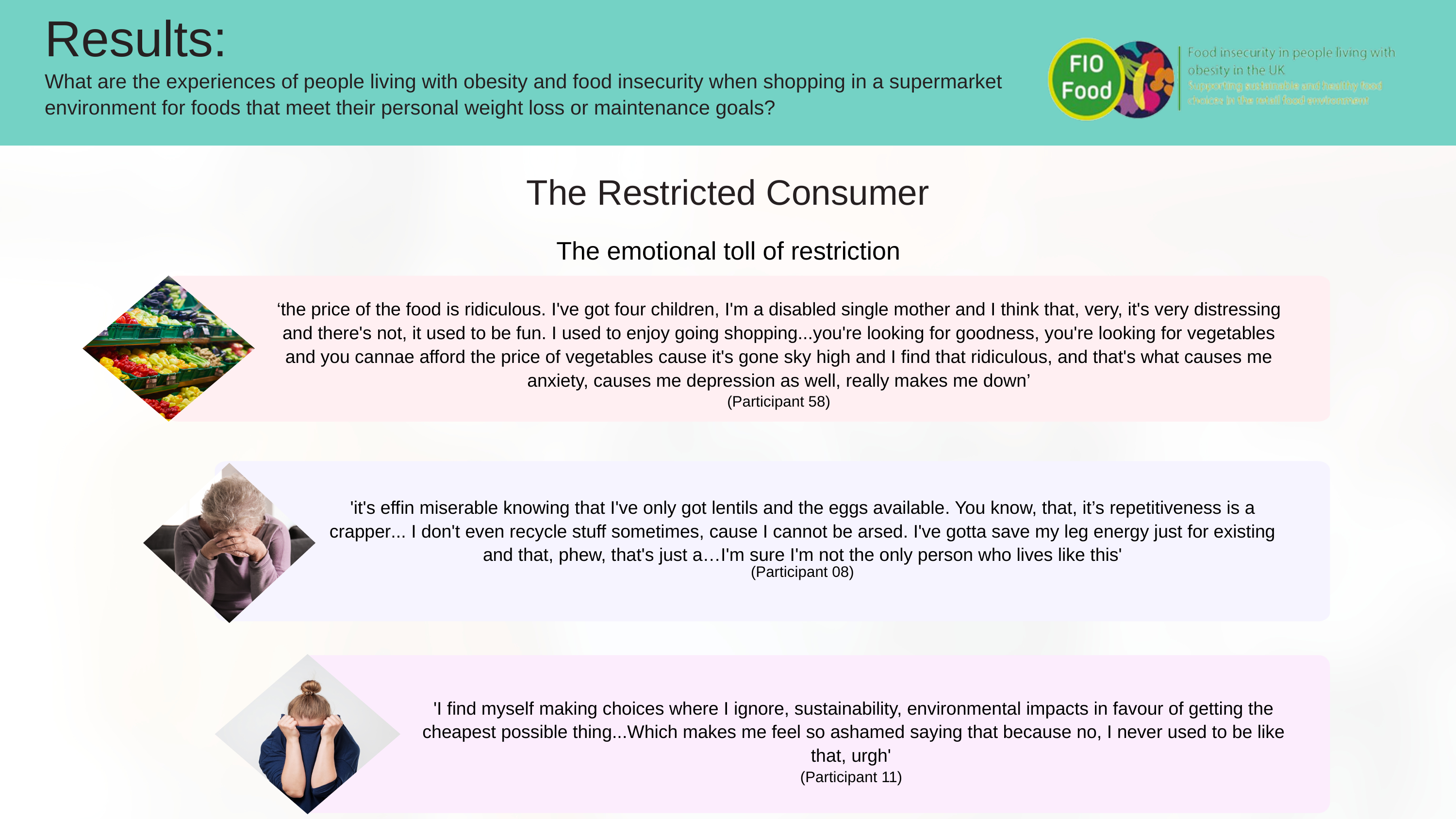

Results:
What are the experiences of people living with obesity and food insecurity when shopping in a supermarket environment for foods that meet their personal weight loss or maintenance goals?

The Restricted Consumer
The emotional toll of restriction

‘the price of the food is ridiculous. I've got four children, I'm a disabled single mother and I think that, very, it's very distressing and there's not, it used to be fun. I used to enjoy going shopping...you're looking for goodness, you're looking for vegetables and you cannae afford the price of vegetables cause it's gone sky high and I find that ridiculous, and that's what causes me anxiety, causes me depression as well, really makes me down’
(Participant 58)

'it's effin miserable knowing that I've only got lentils and the eggs available. You know, that, it’s repetitiveness is a crapper... I don't even recycle stuff sometimes, cause I cannot be arsed. I've gotta save my leg energy just for existing and that, phew, that's just a…I'm sure I'm not the only person who lives like this'
(Participant 08)

'I find myself making choices where I ignore, sustainability, environmental impacts in favour of getting the cheapest possible thing...Which makes me feel so ashamed saying that because no, I never used to be like that, urgh'
(Participant 11)